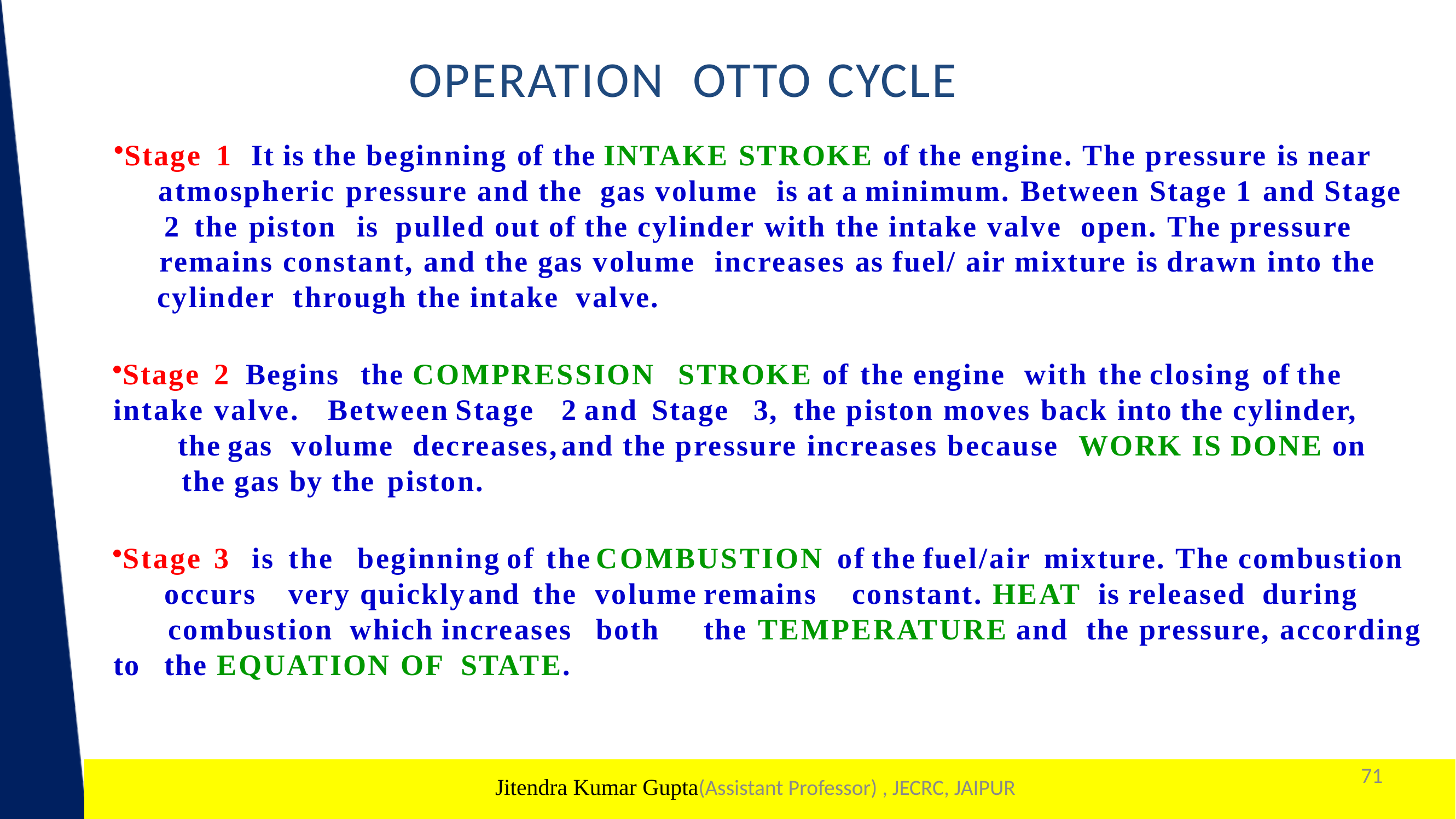

# OPERATION  OTTO CYCLE
Stage	1		It	 is the beginning of the	INTAKE STROKE of the engine. The pressure is near
     atmospheric pressure and the  gas volume 	is at a minimum. Between Stage 1 and Stage		2  the	piston	is	pulled out of the cylinder with the intake valve  open. The pressure
     remains constant, and the gas volume  increases as fuel/ air mixture is drawn into the
     cylinder  through the intake valve.

Stage	2  Begins	the	COMPRESSION	STROKE of	 the engine  with	the closing	of the	intake	valve.		Between	Stage	2 and  Stage	3,	 the piston moves back into	the cylinder,	the	gas  volume	decreases,	and the pressure increases because  WORK IS DONE on
        the gas by the piston.

Stage	3		is	the	 beginning of		the	COMBUSTION  of the fuel/air  mixture. The combustion		occurs		very quickly	and	the  volume	remains	constant. HEAT	is released	during
      combustion	which	increases	both		the	TEMPERATURE	and  the pressure, according	to	the EQUATION OF STATE.

71
1
Jitendra Kumar Gupta(Assistant Professor) , JECRC, JAIPUR